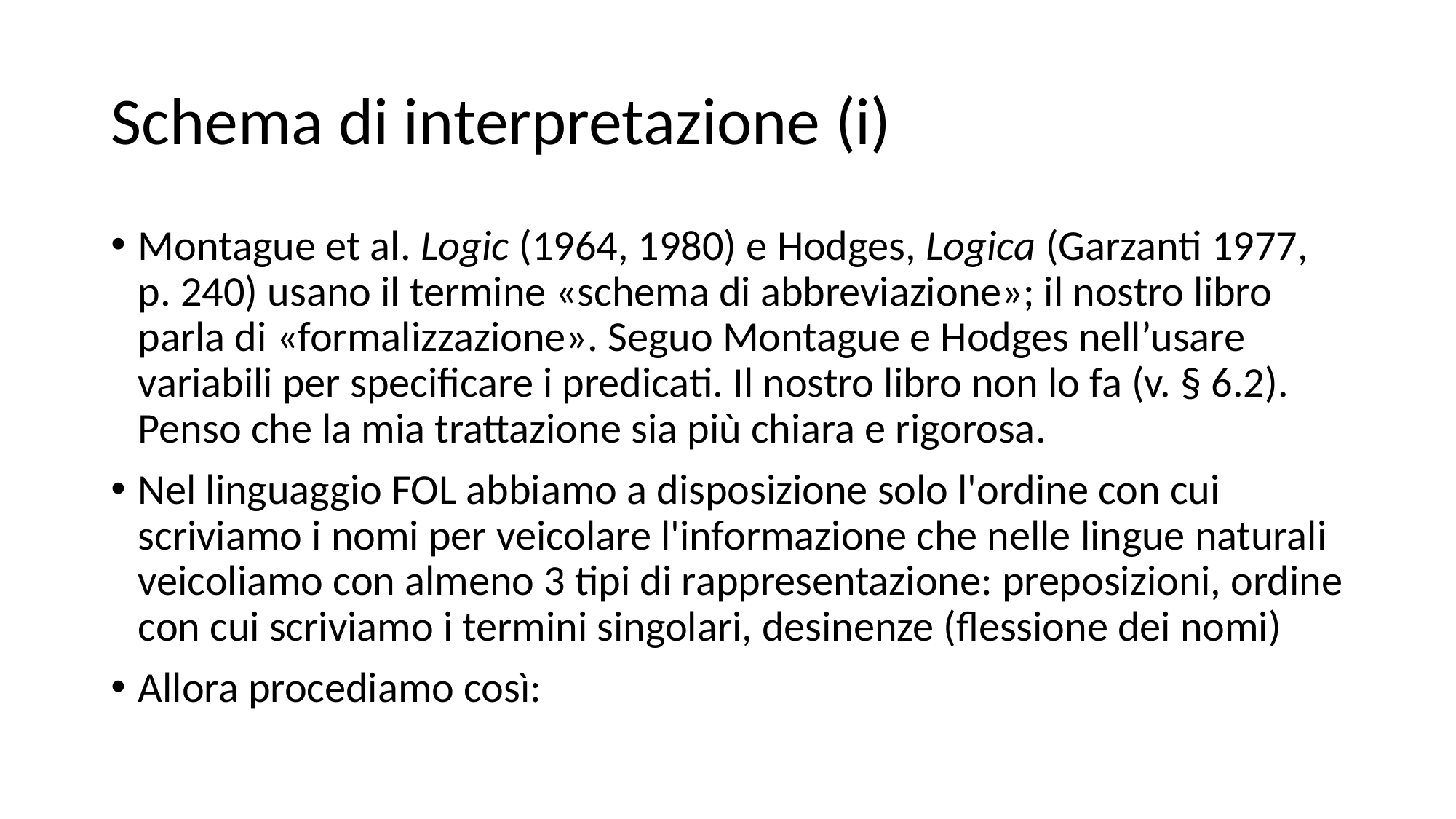

# Schema di interpretazione (i)
Montague et al. Logic (1964, 1980) e Hodges, Logica (Garzanti 1977, p. 240) usano il termine «schema di abbreviazione»; il nostro libro parla di «formalizzazione». Seguo Montague e Hodges nell’usare variabili per specificare i predicati. Il nostro libro non lo fa (v. § 6.2). Penso che la mia trattazione sia più chiara e rigorosa.
Nel linguaggio FOL abbiamo a disposizione solo l'ordine con cui scriviamo i nomi per veicolare l'informazione che nelle lingue naturali veicoliamo con almeno 3 tipi di rappresentazione: preposizioni, ordine con cui scriviamo i termini singolari, desinenze (flessione dei nomi)
Allora procediamo così: